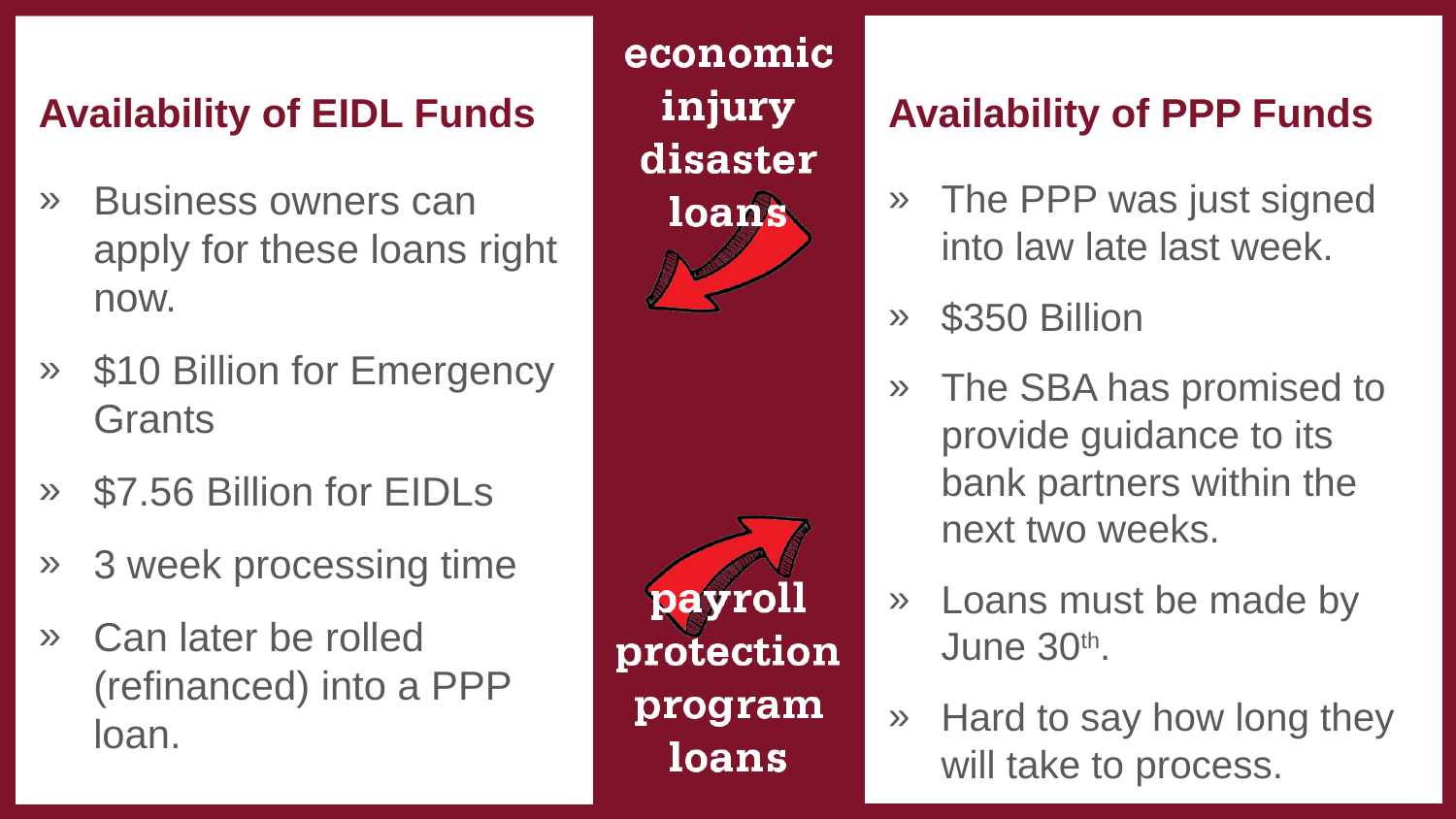

Availability of EIDL Funds
Availability of PPP Funds
Business owners can apply for these loans right now.
$10 Billion for Emergency Grants
$7.56 Billion for EIDLs
3 week processing time
Can later be rolled (refinanced) into a PPP loan.
The PPP was just signed into law late last week.
$350 Billion
The SBA has promised to provide guidance to its bank partners within the next two weeks.
Loans must be made by June 30th.
Hard to say how long they will take to process.